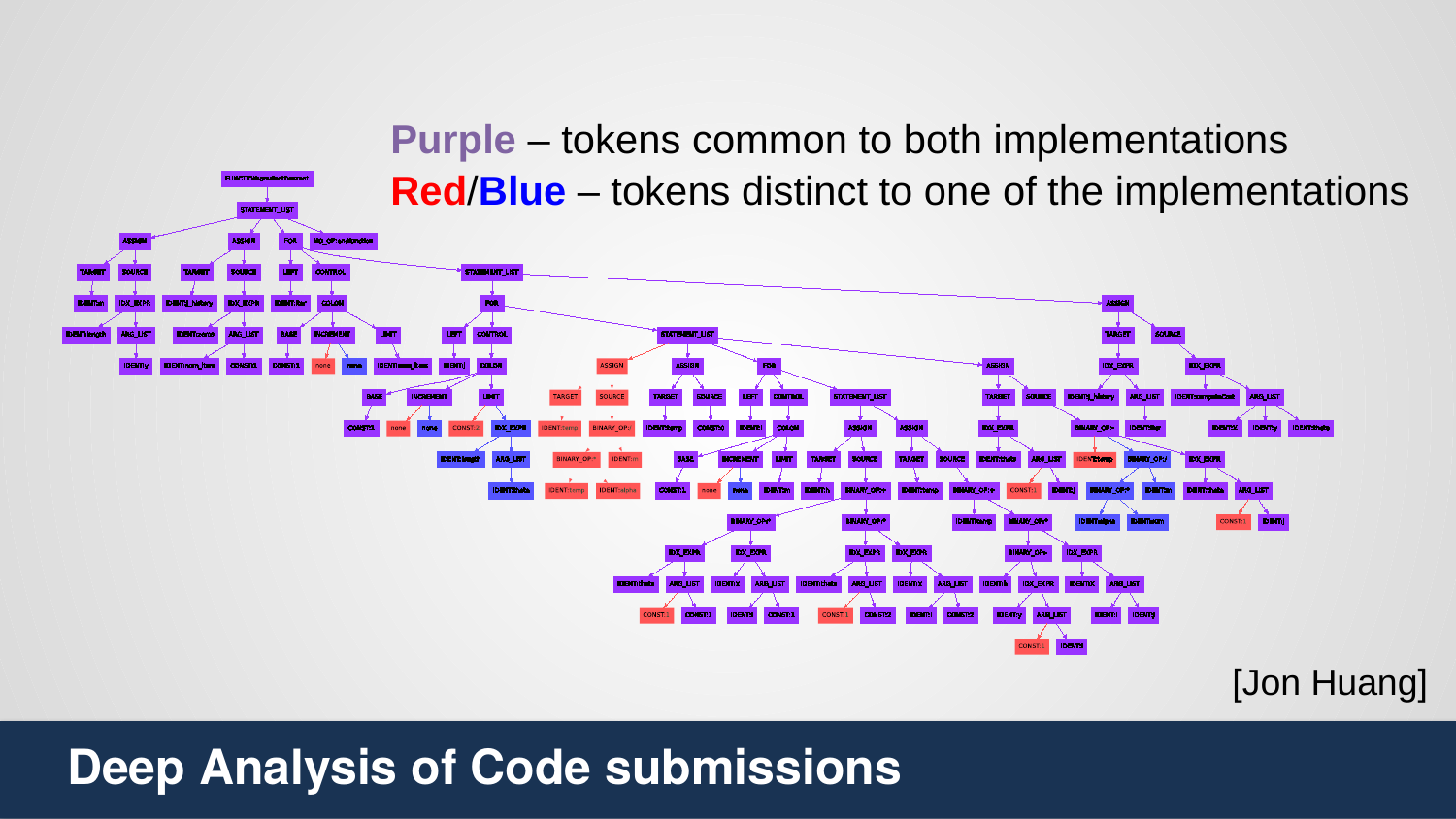

Purple – tokens common to both implementations
Red/Blue – tokens distinct to one of the implementations

[Jon Huang]

Deep Analysis of Code submissions